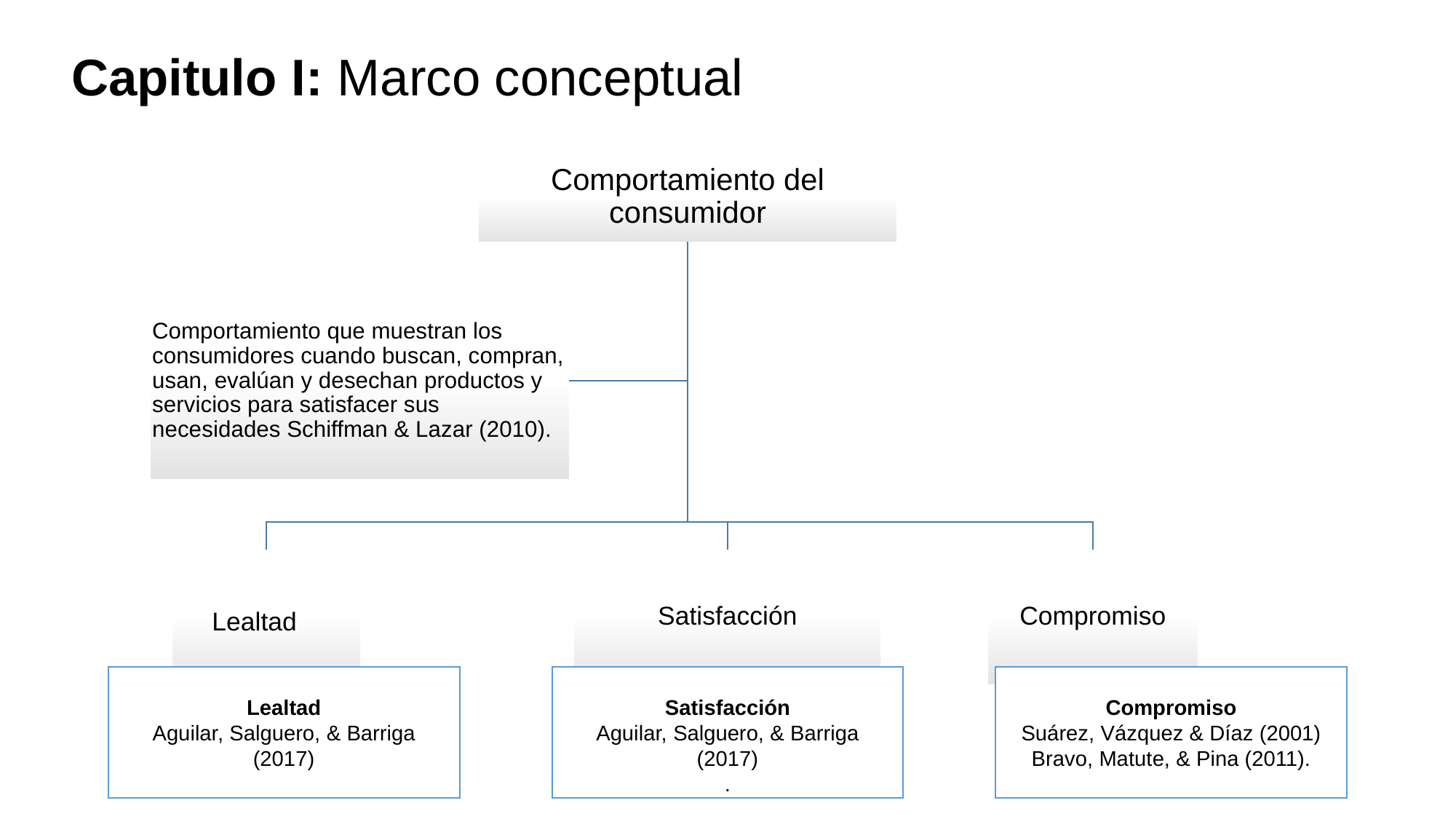

# Capitulo I: Marco conceptual
Comportamiento del consumidor
Lealtad
Satisfacción
Compromiso
Comportamiento que muestran los consumidores cuando buscan, compran, usan, evalúan y desechan productos y servicios para satisfacer sus necesidades Schiffman & Lazar (2010).
Lealtad
Aguilar, Salguero, & Barriga (2017)

Satisfacción
Aguilar, Salguero, & Barriga (2017)
.
Compromiso
Suárez, Vázquez & Díaz (2001)
Bravo, Matute, & Pina (2011).